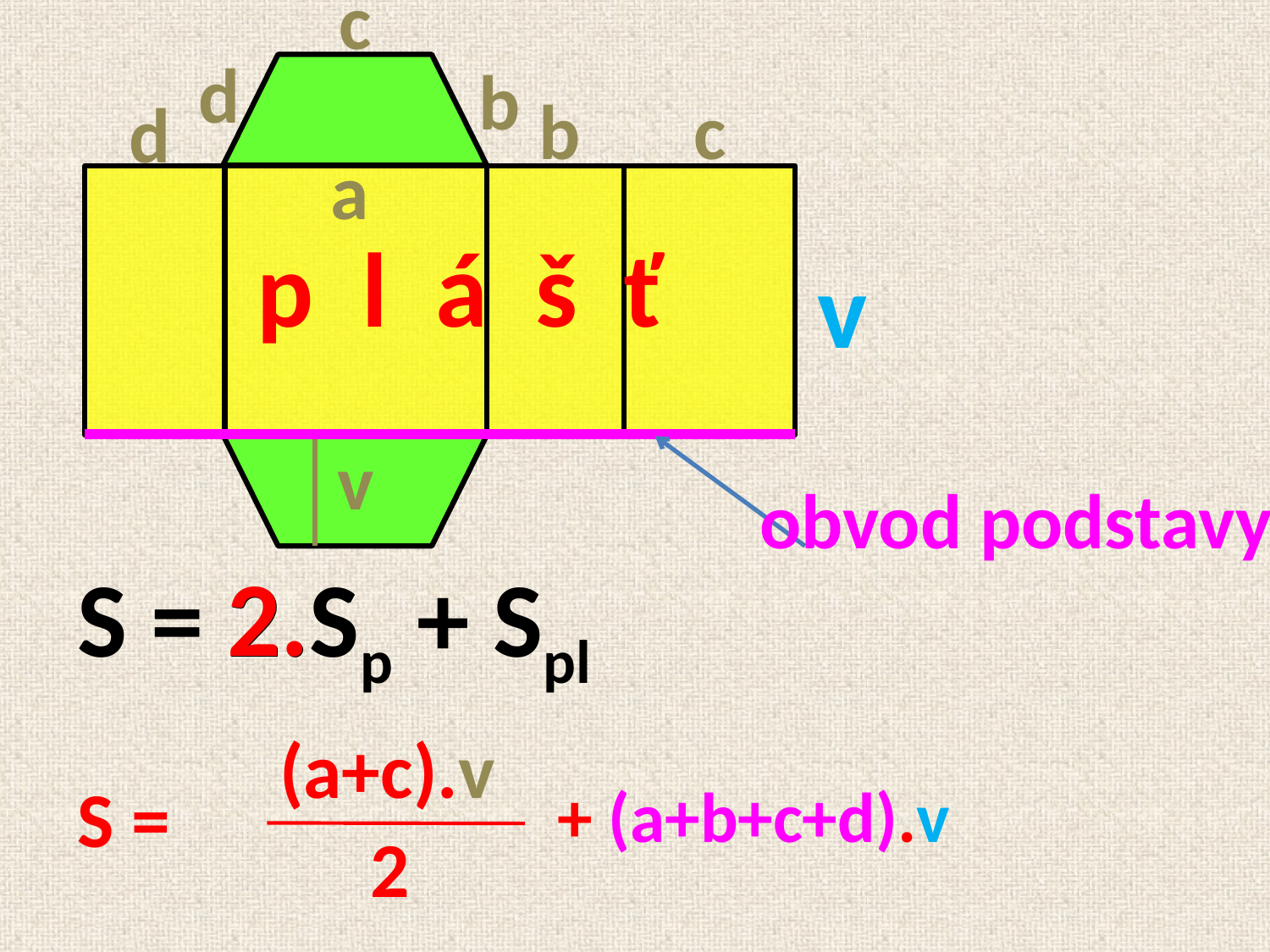

c
d
b

b
c
d
a

p  l  á  š  ť
v
v

obvod podstavy
2.
S = 2.Sp + Spl
(a+c).v
S =
+ (a+b+c+d).v
2